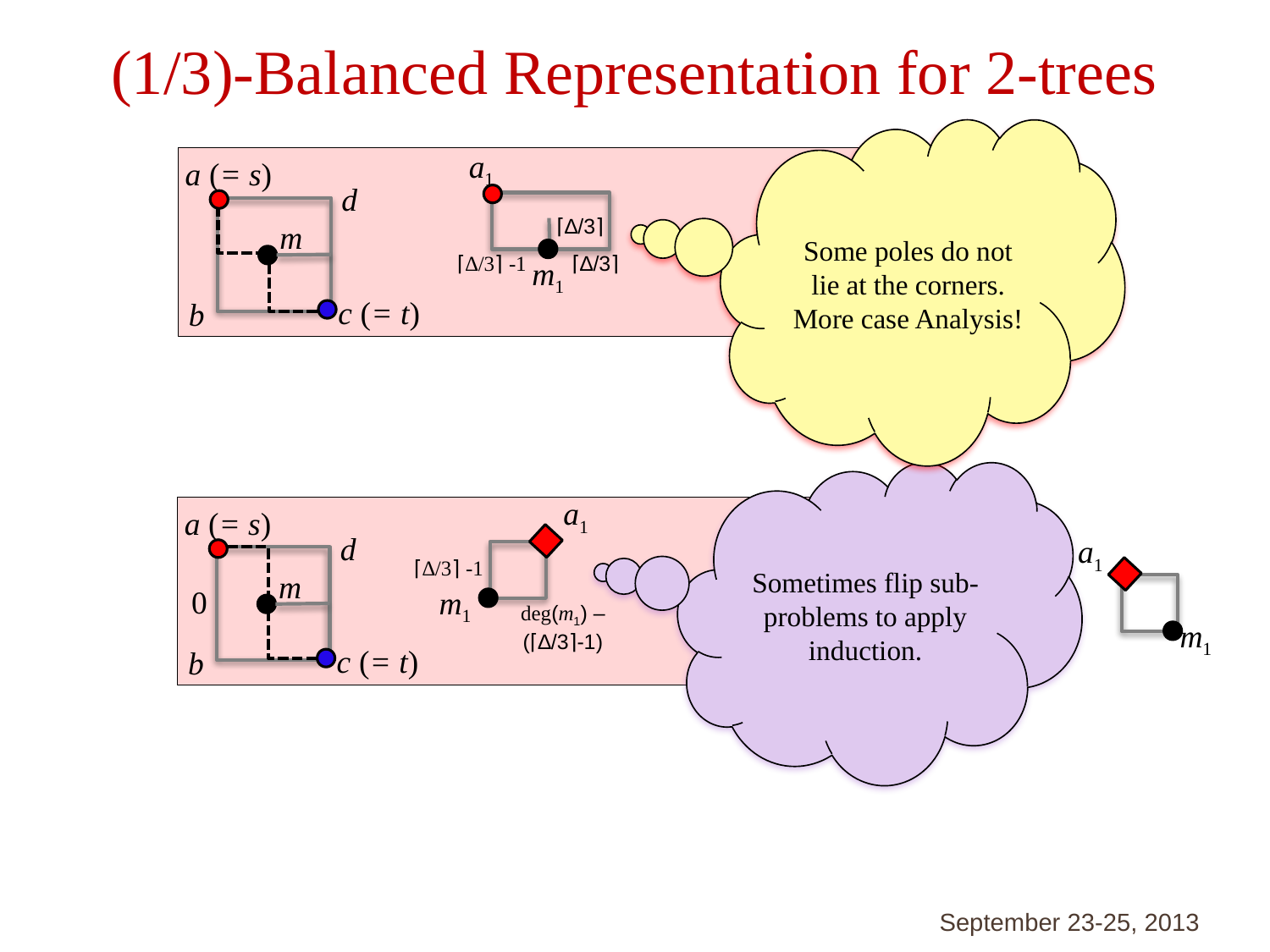

# (1/3)-Balanced Representation for 2-trees
Some poles do not lie at the corners.
More case Analysis!
a1

a (= s)
d

m2
m
⌈∆/3⌉
⌈∆/3⌉

m1
⌈∆/3⌉
⌈∆/3⌉ -1

⌈∆/3⌉-1
c (= t)

b
c2

Sometimes flip sub-problems to apply induction.
a1

⌈∆/3⌉ -1
m1

deg(m1) – (⌈∆/3⌉-1)

a (= s)
d
a1

m1

outnDeg(m2) – (⌈∆/3⌉-1)
m2
m
0

⌈∆/3⌉-1
c (= t)

b
c2

Graph Drawing, Bordeaux.
September 23-25, 2013
23